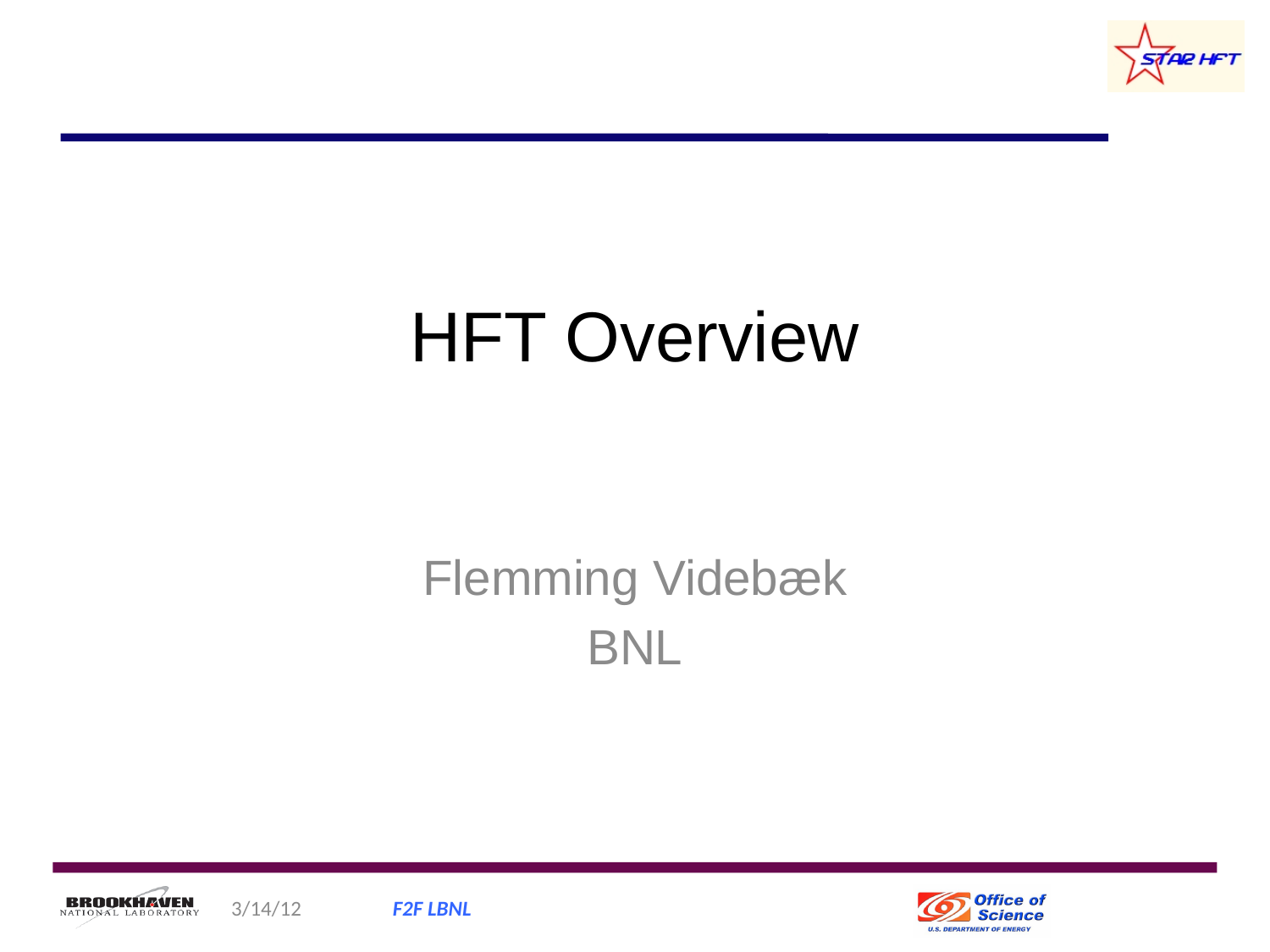

# HFT Overview
Flemming Videbæk
BNL
3/14/12
F2F LBNL